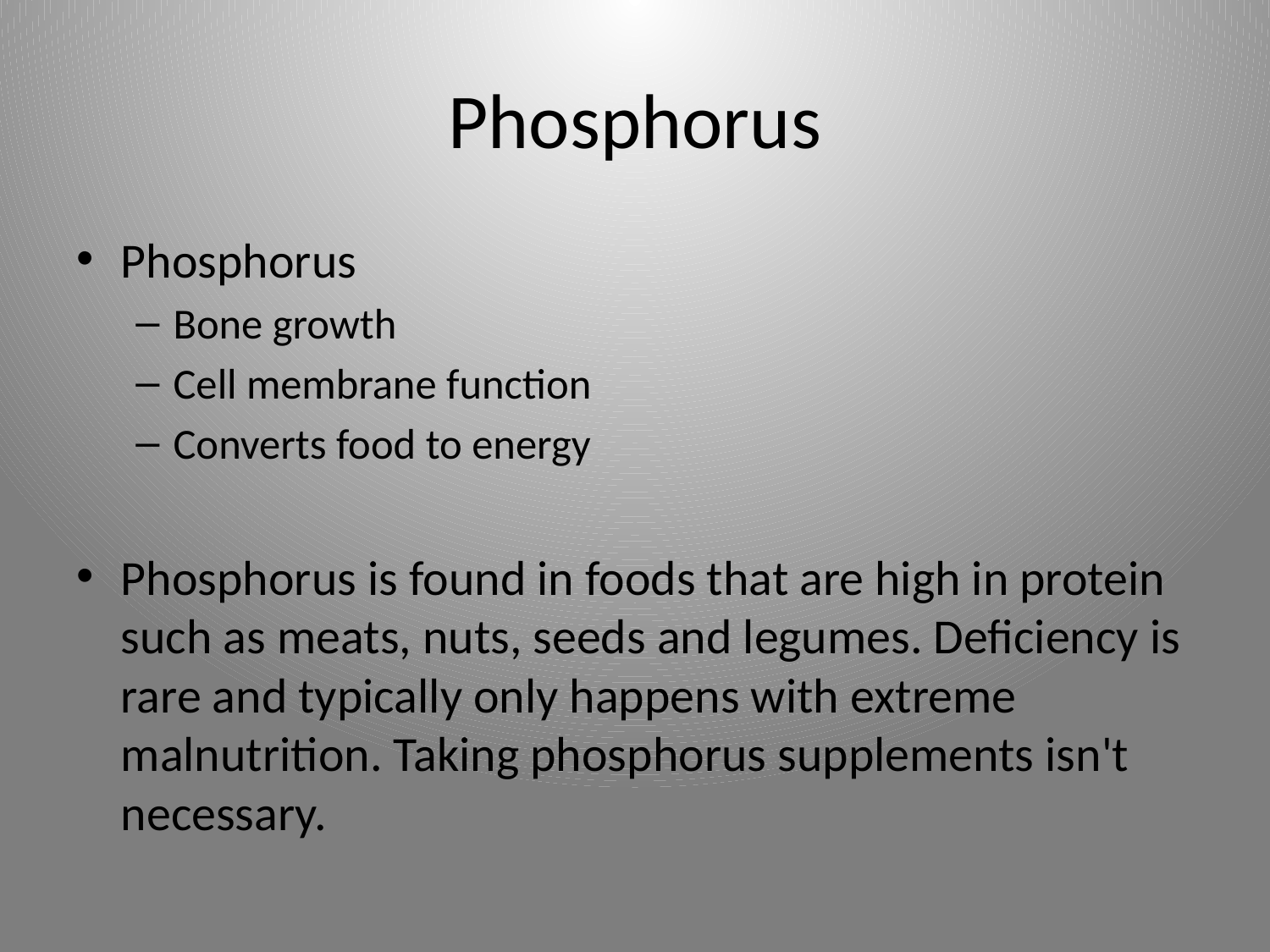

# Phosphorus
Phosphorus
Bone growth
Cell membrane function
Converts food to energy

Phosphorus is found in foods that are high in protein such as meats, nuts, seeds and legumes. Deficiency is rare and typically only happens with extreme malnutrition. Taking phosphorus supplements isn't necessary.